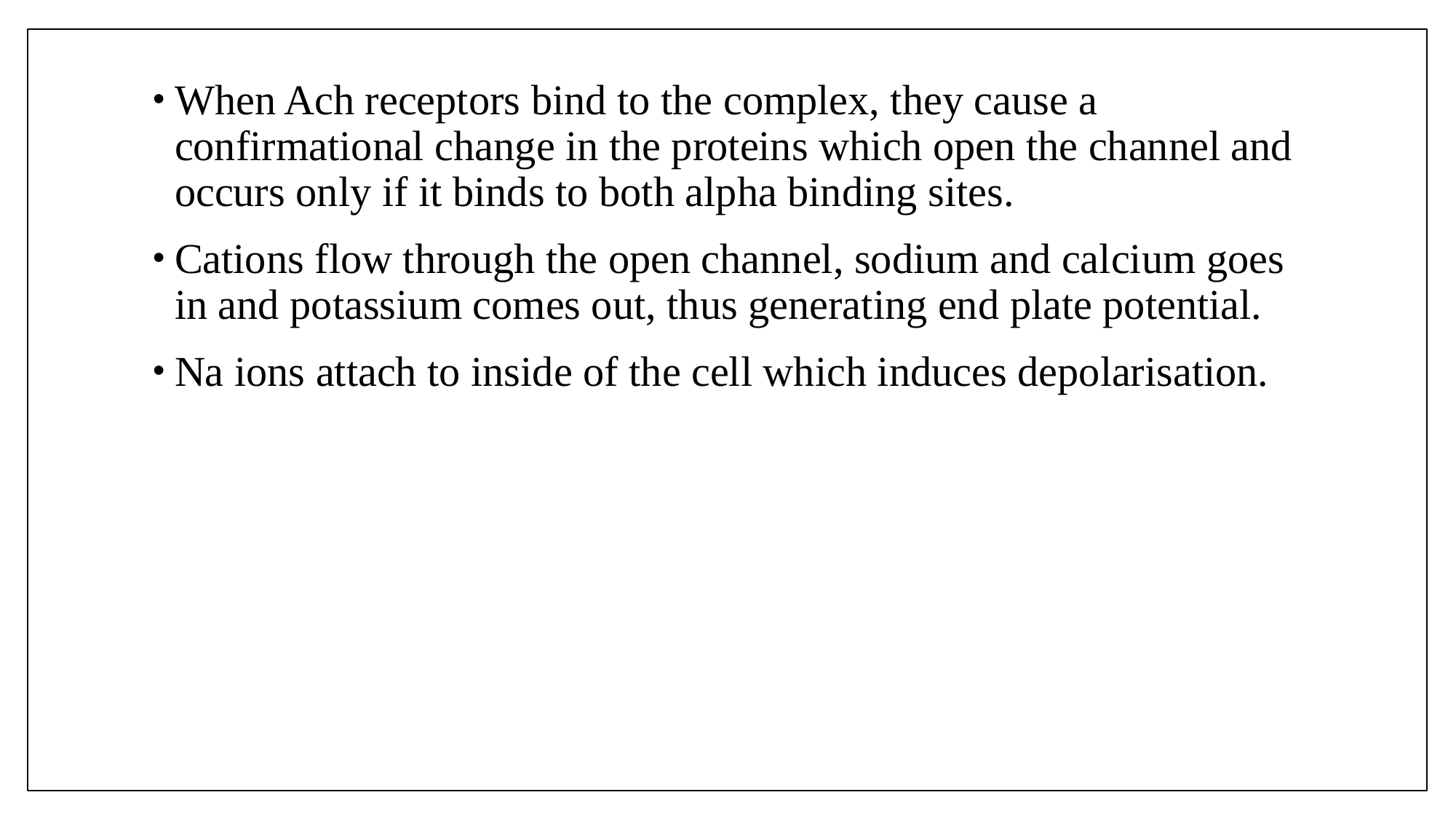

#
When Ach receptors bind to the complex, they cause a confirmational change in the proteins which open the channel and occurs only if it binds to both alpha binding sites.
Cations flow through the open channel, sodium and calcium goes in and potassium comes out, thus generating end plate potential.
Na ions attach to inside of the cell which induces depolarisation.